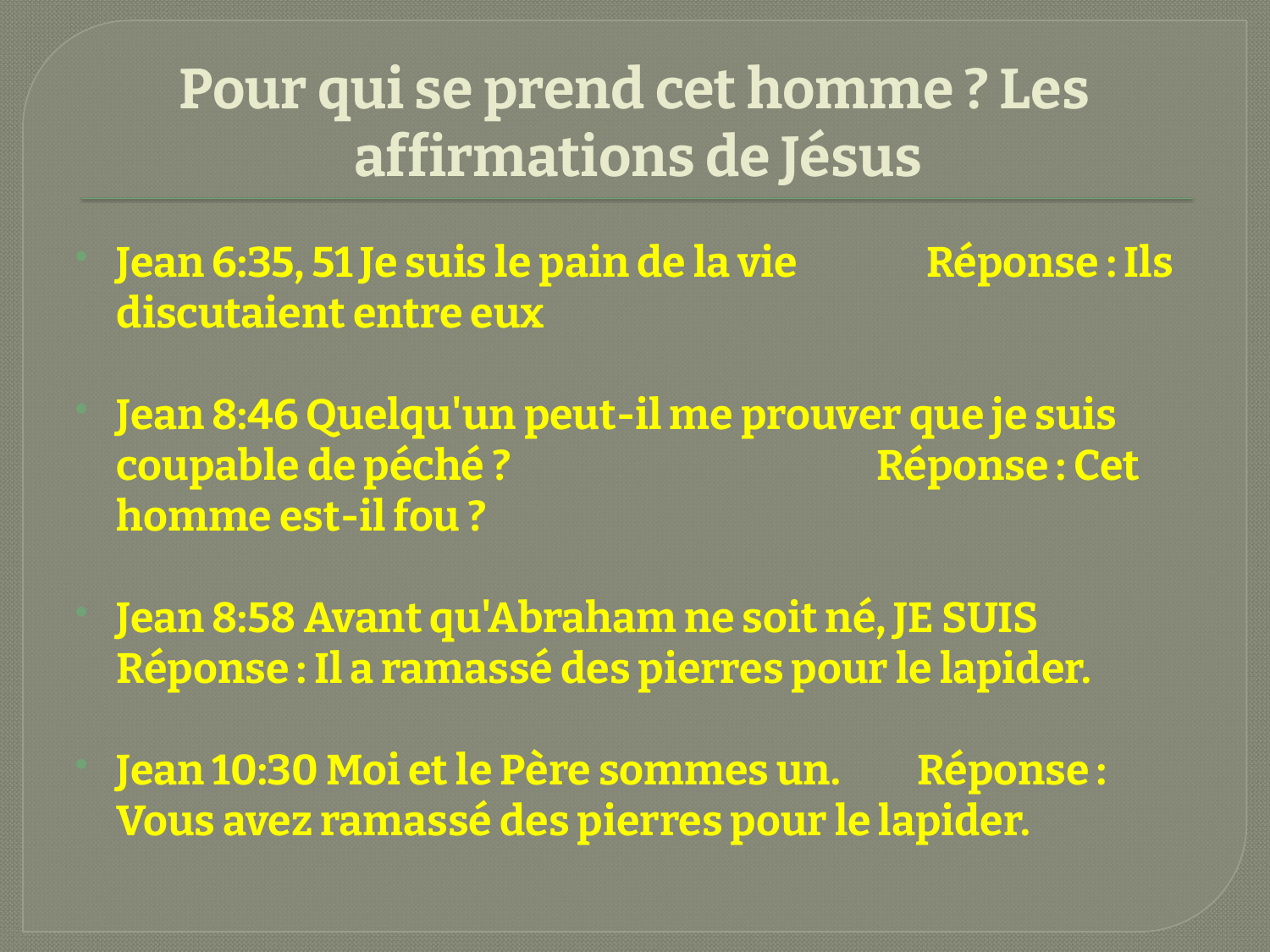

# Pour qui se prend cet homme ? Les affirmations de Jésus
Jean 6:35, 51 Je suis le pain de la vie                 Réponse : Ils discutaient entre eux

Jean 8:46 Quelqu'un peut-il me prouver que je suis coupable de péché ?                                                Réponse : Cet homme est-il fou ?

Jean 8:58 Avant qu'Abraham ne soit né, JE SUIS          Réponse : Il a ramassé des pierres pour le lapider.

Jean 10:30 Moi et le Père sommes un.          Réponse :  Vous avez ramassé des pierres pour le lapider.